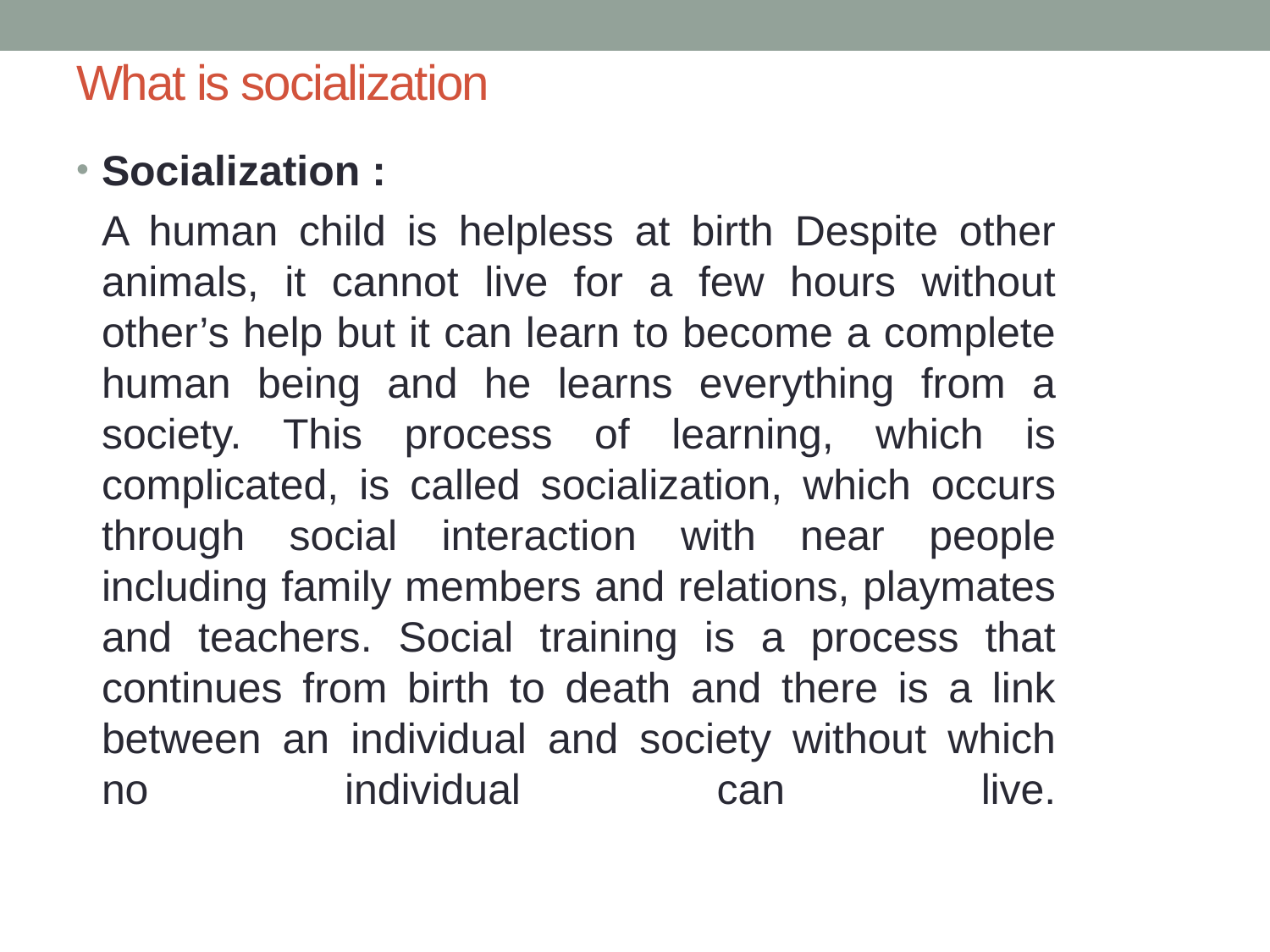

# What is socialization
Socialization :
	A human child is helpless at birth Despite other animals, it cannot live for a few hours without other’s help but it can learn to become a complete human being and he learns everything from a society. This process of learning, which is complicated, is called socialization, which occurs through social interaction with near people including family members and relations, playmates and teachers. Social training is a process that continues from birth to death and there is a link between an individual and society without which no individual can live.